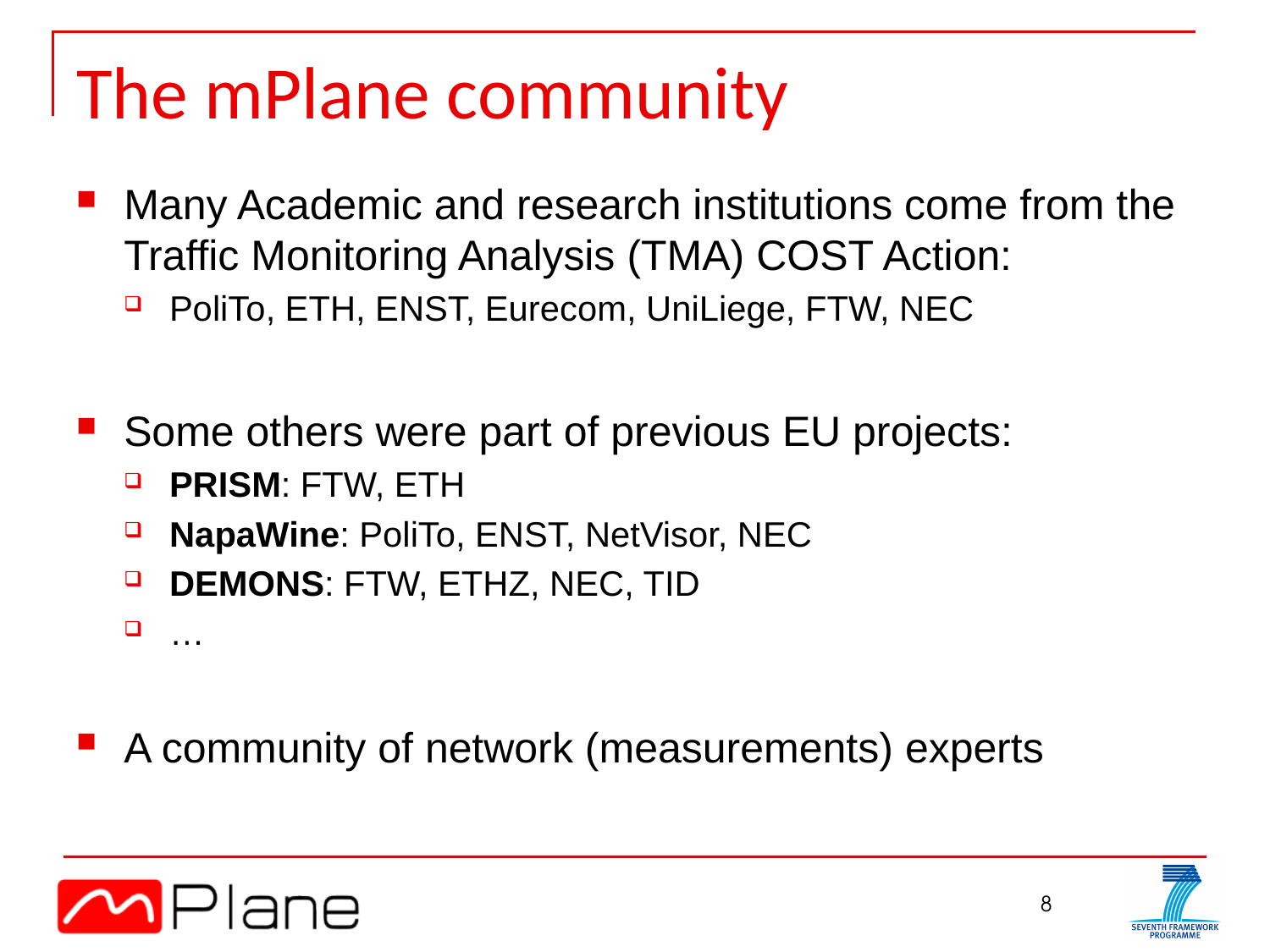

# The mPlane community
Many Academic and research institutions come from the Traffic Monitoring Analysis (TMA) COST Action:
PoliTo, ETH, ENST, Eurecom, UniLiege, FTW, NEC

Some others were part of previous EU projects:
PRISM: FTW, ETH
NapaWine: PoliTo, ENST, NetVisor, NEC
DEMONS: FTW, ETHZ, NEC, TID
…

A community of network (measurements) experts